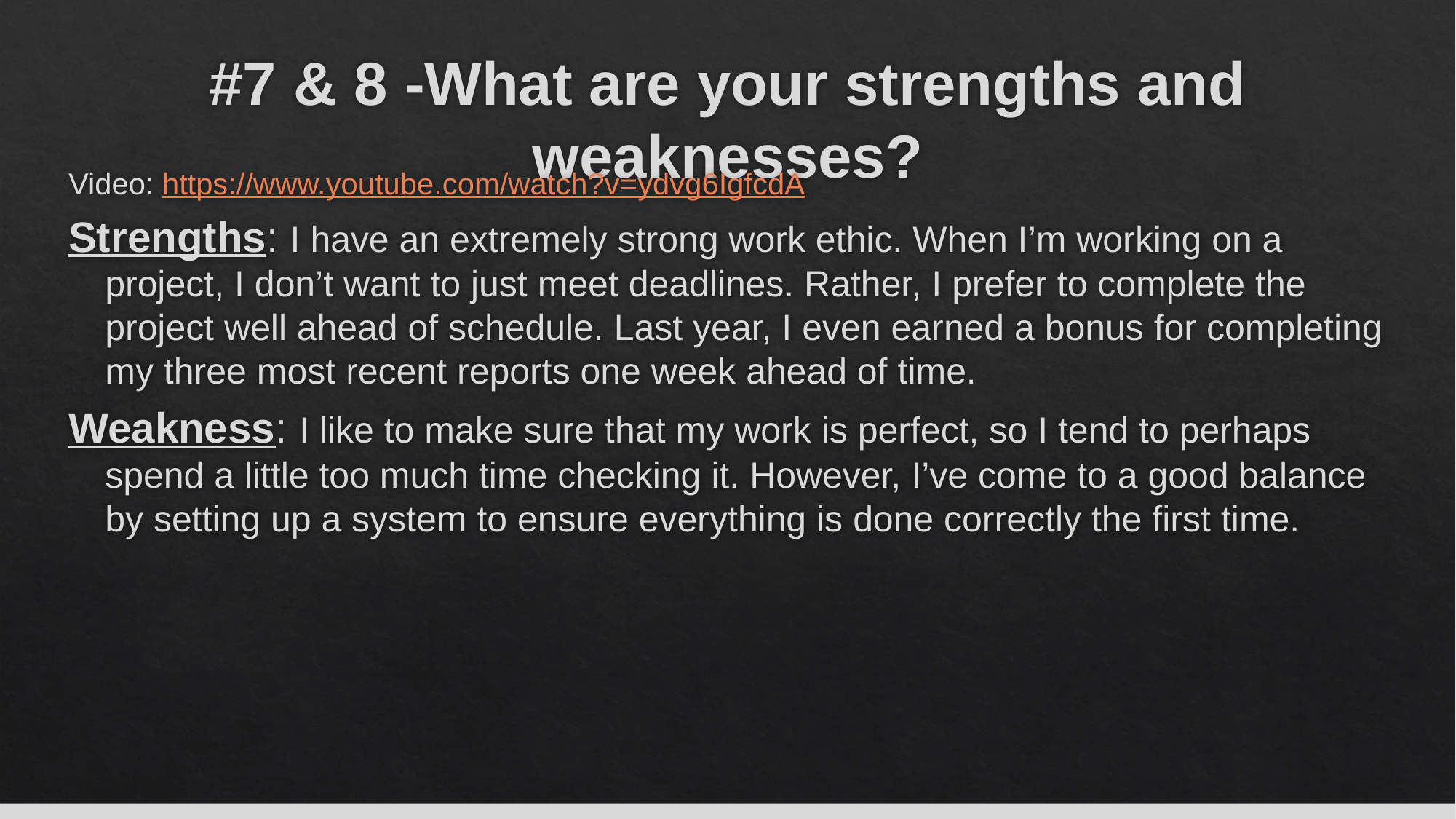

# #7 & 8 -What are your strengths and weaknesses?
Video: https://www.youtube.com/watch?v=ydvg6IgfcdA
Strengths: I have an extremely strong work ethic. When I’m working on a project, I don’t want to just meet deadlines. Rather, I prefer to complete the project well ahead of schedule. Last year, I even earned a bonus for completing my three most recent reports one week ahead of time.
Weakness: I like to make sure that my work is perfect, so I tend to perhaps spend a little too much time checking it. However, I’ve come to a good balance by setting up a system to ensure everything is done correctly the first time.